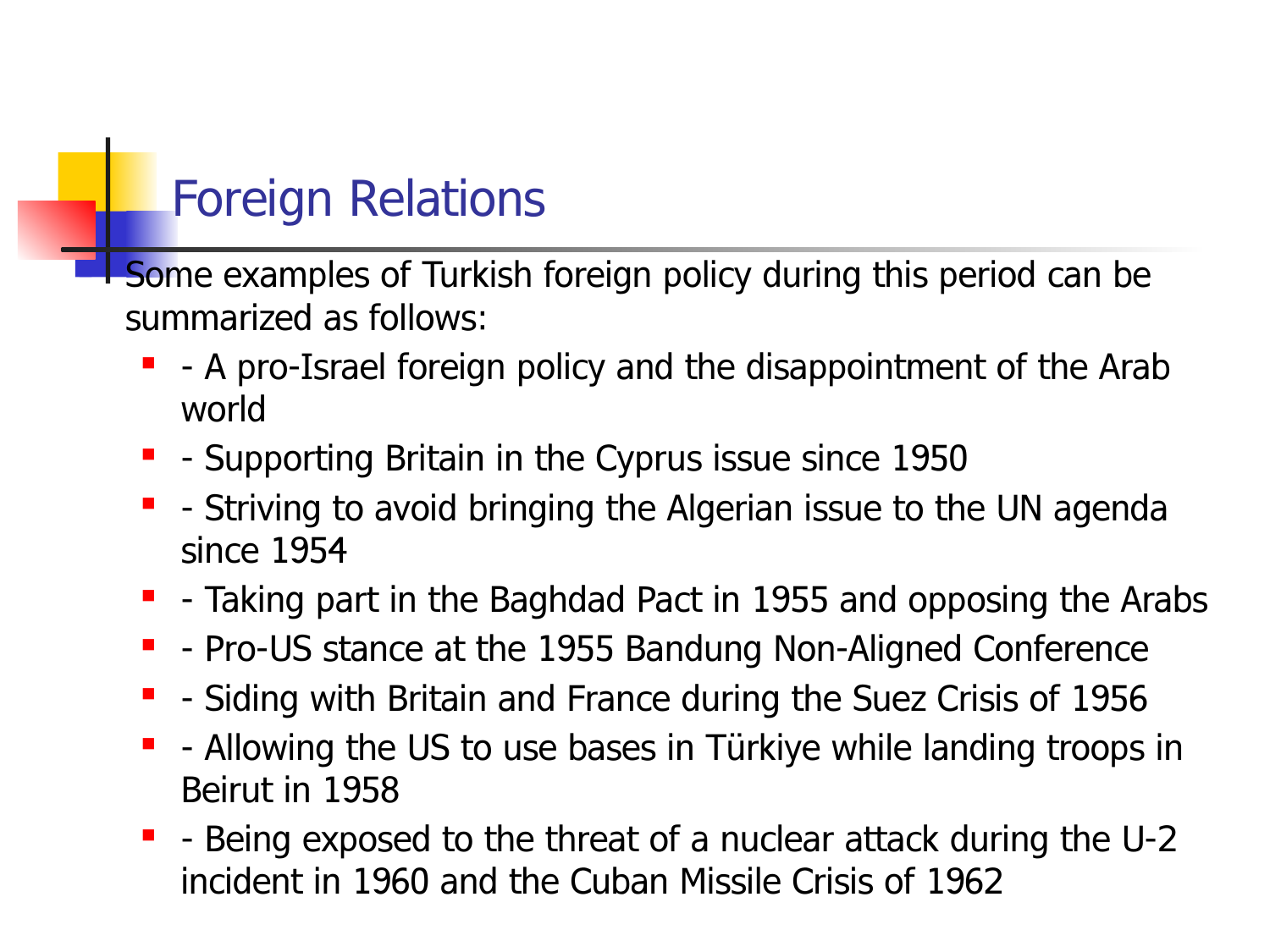

# Foreign Relations
Some examples of Turkish foreign policy during this period can be summarized as follows:
- A pro-Israel foreign policy and the disappointment of the Arab world
- Supporting Britain in the Cyprus issue since 1950
- Striving to avoid bringing the Algerian issue to the UN agenda since 1954
- Taking part in the Baghdad Pact in 1955 and opposing the Arabs
- Pro-US stance at the 1955 Bandung Non-Aligned Conference
- Siding with Britain and France during the Suez Crisis of 1956
- Allowing the US to use bases in Türkiye while landing troops in Beirut in 1958
- Being exposed to the threat of a nuclear attack during the U-2 incident in 1960 and the Cuban Missile Crisis of 1962